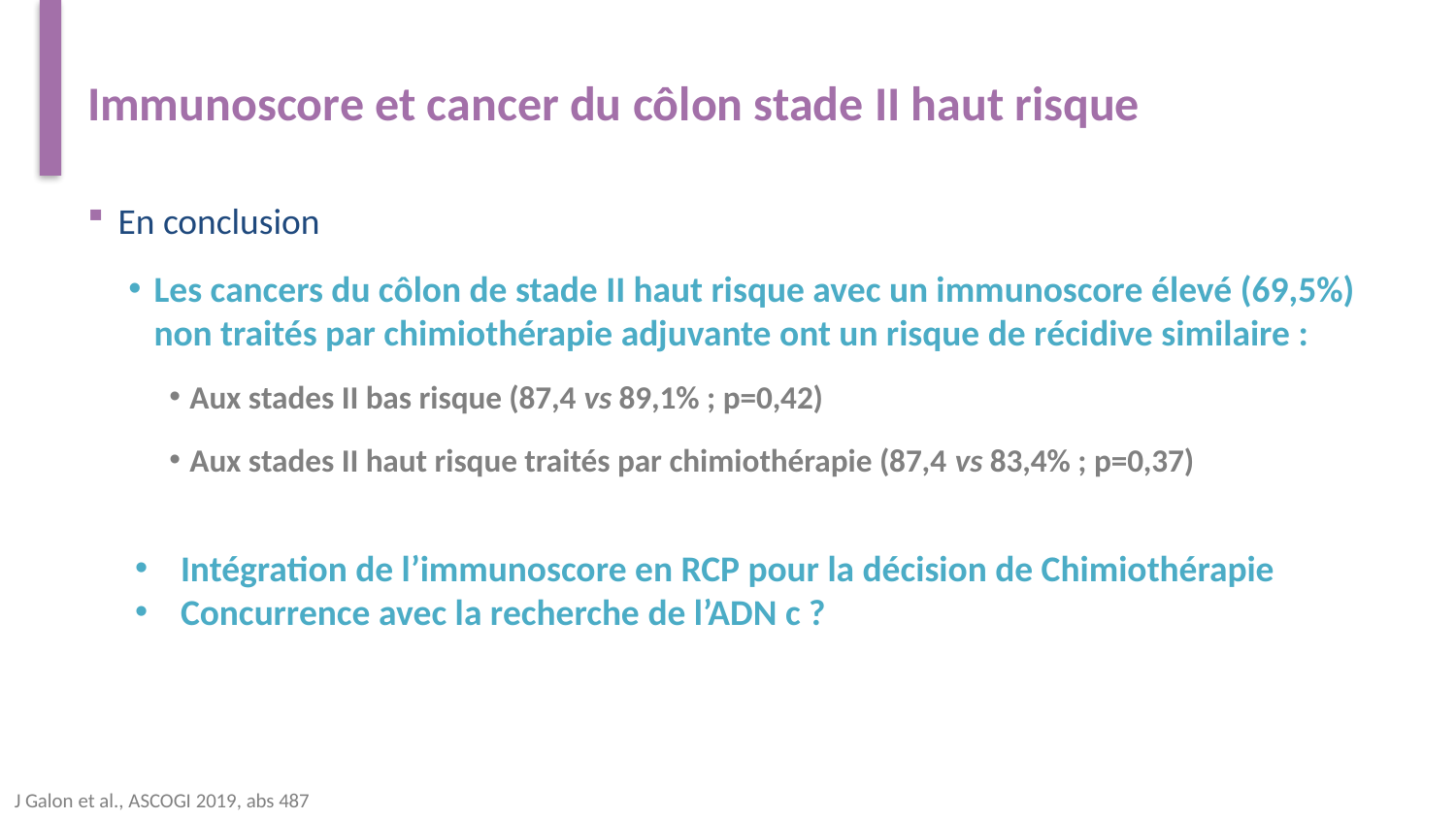

# Immunoscore et cancer du côlon stade II haut risque
En conclusion
Les cancers du côlon de stade II haut risque avec un immunoscore élevé (69,5%) non traités par chimiothérapie adjuvante ont un risque de récidive similaire :
Aux stades II bas risque (87,4 vs 89,1% ; p=0,42)
Aux stades II haut risque traités par chimiothérapie (87,4 vs 83,4% ; p=0,37)

Intégration de l’immunoscore en RCP pour la décision de Chimiothérapie
Concurrence avec la recherche de l’ADN c ?
J Galon et al., ASCOGI 2019, abs 487